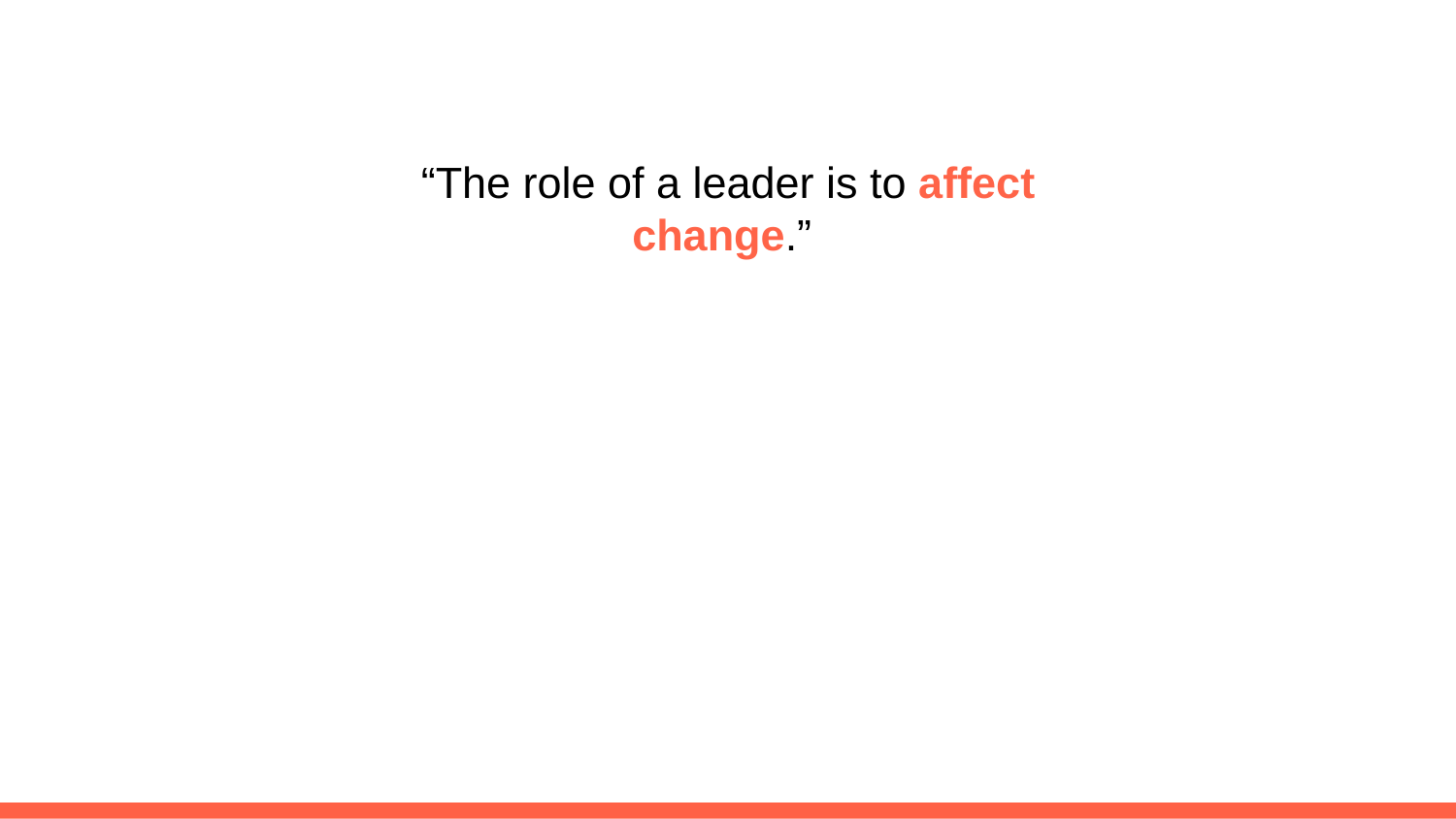

# “The role of a leader is to affect change.”